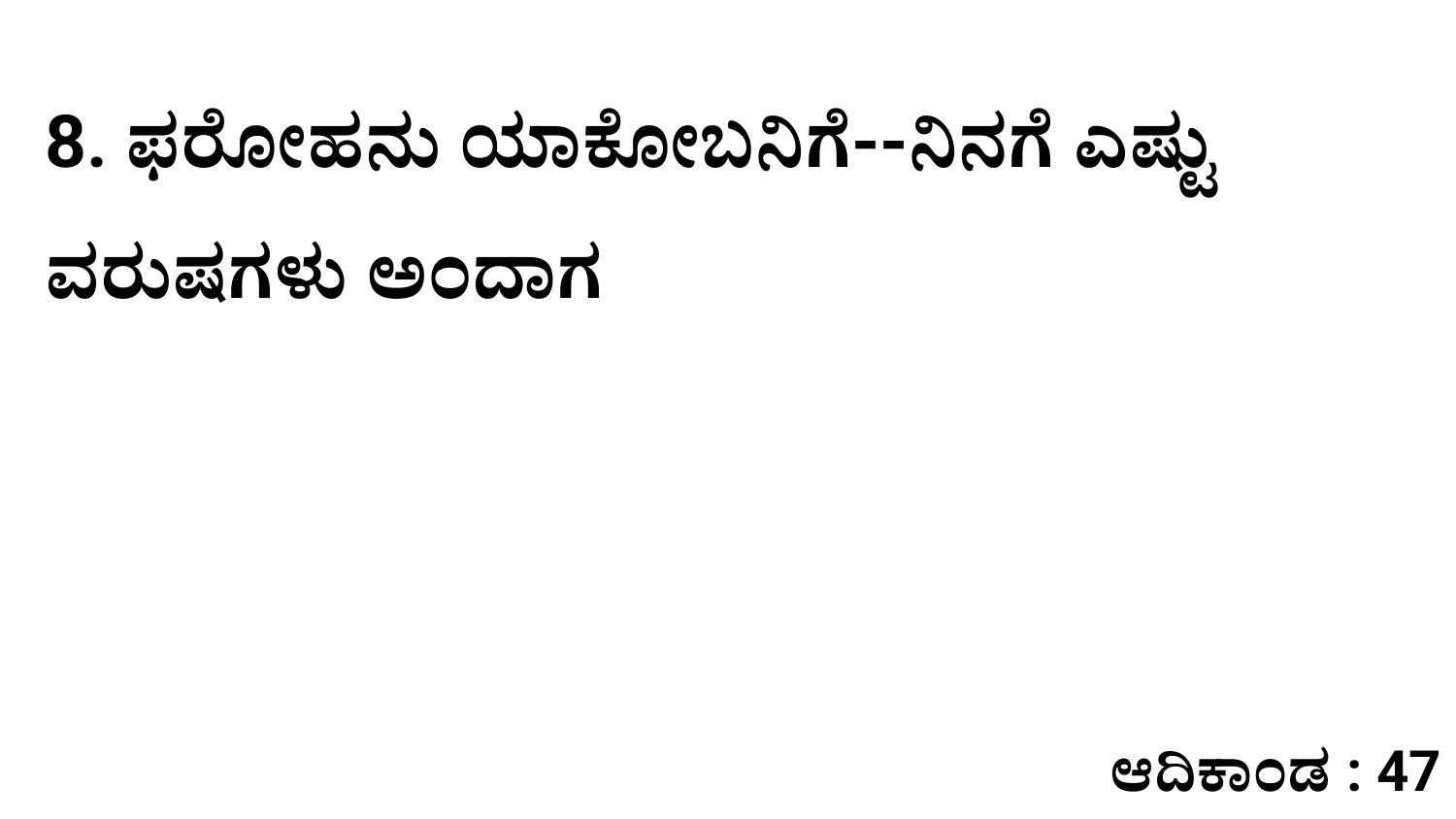

8. ಫರೋಹನು ಯಾಕೋಬನಿಗೆ--ನಿನಗೆ ಎಷ್ಟು ವರುಷಗಳು ಅಂದಾಗ
ಆದಿಕಾಂಡ : 47